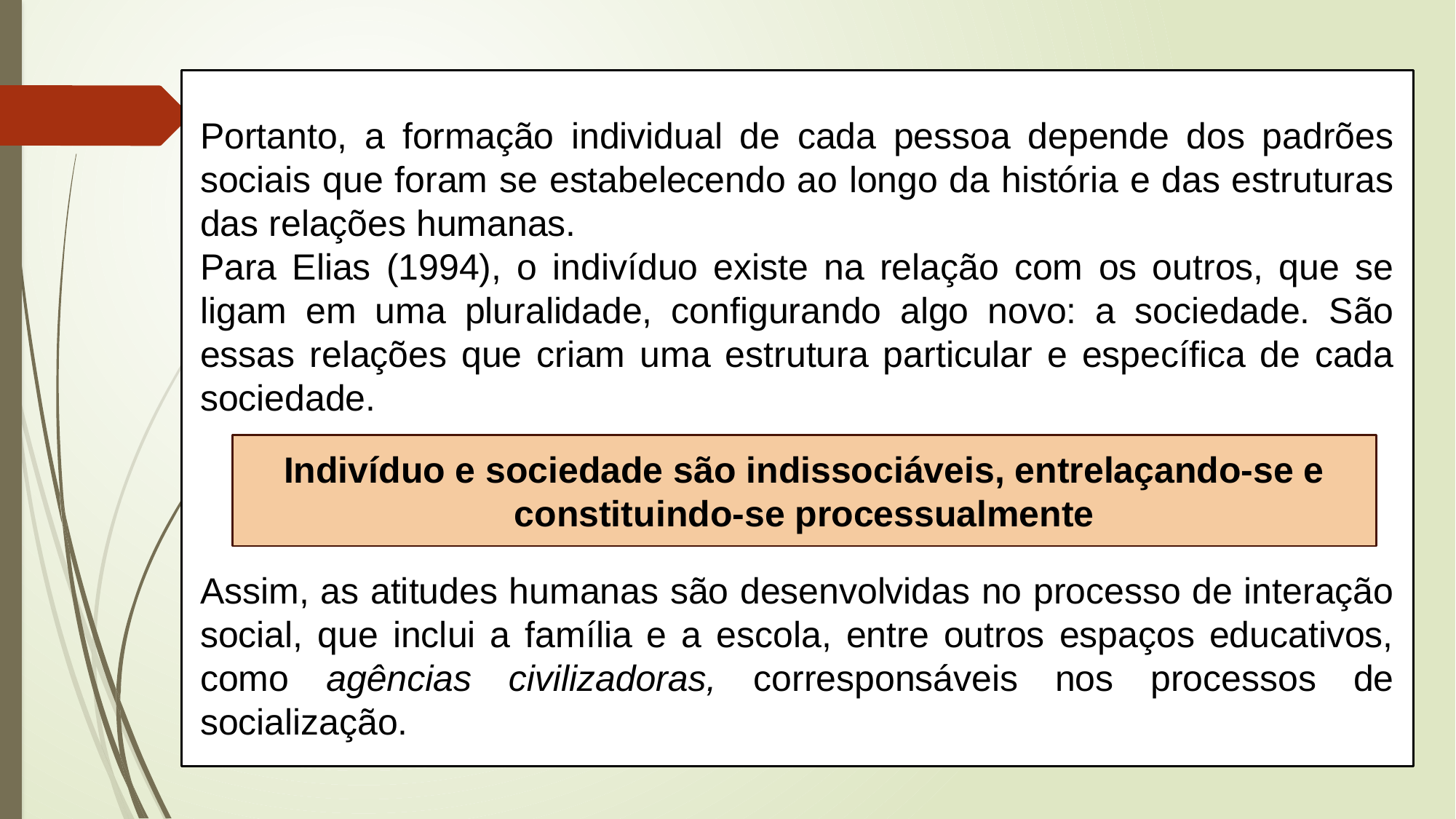

Portanto, a formação individual de cada pessoa depende dos padrões sociais que foram se estabelecendo ao longo da história e das estruturas das relações humanas.
Para Elias (1994), o indivíduo existe na relação com os outros, que se ligam em uma pluralidade, configurando algo novo: a sociedade. São essas relações que criam uma estrutura particular e específica de cada sociedade.

Assim, as atitudes humanas são desenvolvidas no processo de interação social, que inclui a família e a escola, entre outros espaços educativos, como agências civilizadoras, corresponsáveis nos processos de socialização.

Indivíduo e sociedade são indissociáveis, entrelaçando-se e constituindo-se processualmente